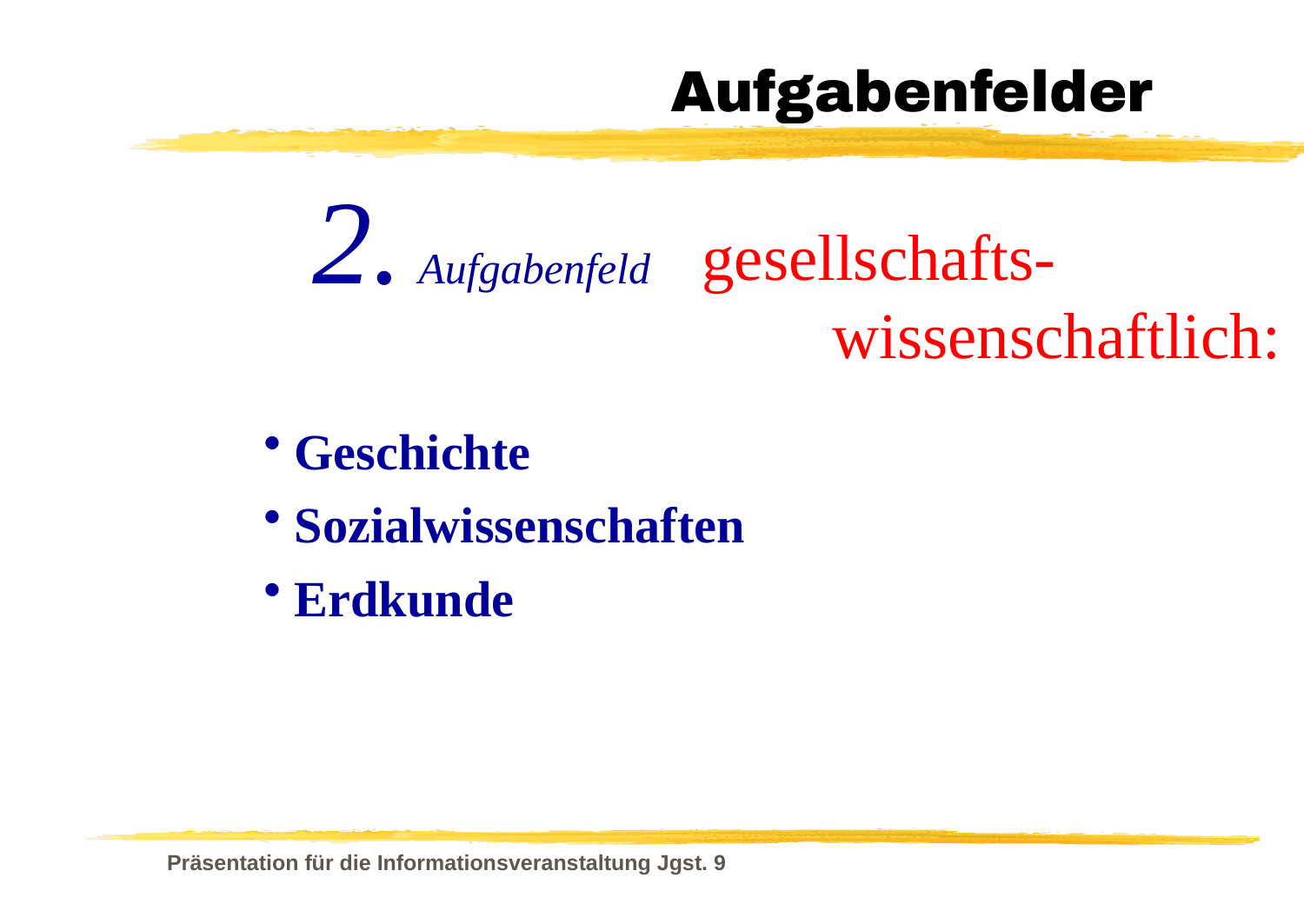

# Aufgabenfelder
2. Aufgabenfeld
gesellschafts-
	wissenschaftlich:
Geschichte
Sozialwissenschaften
Erdkunde
Präsentation für die Informationsveranstaltung Jgst. 9